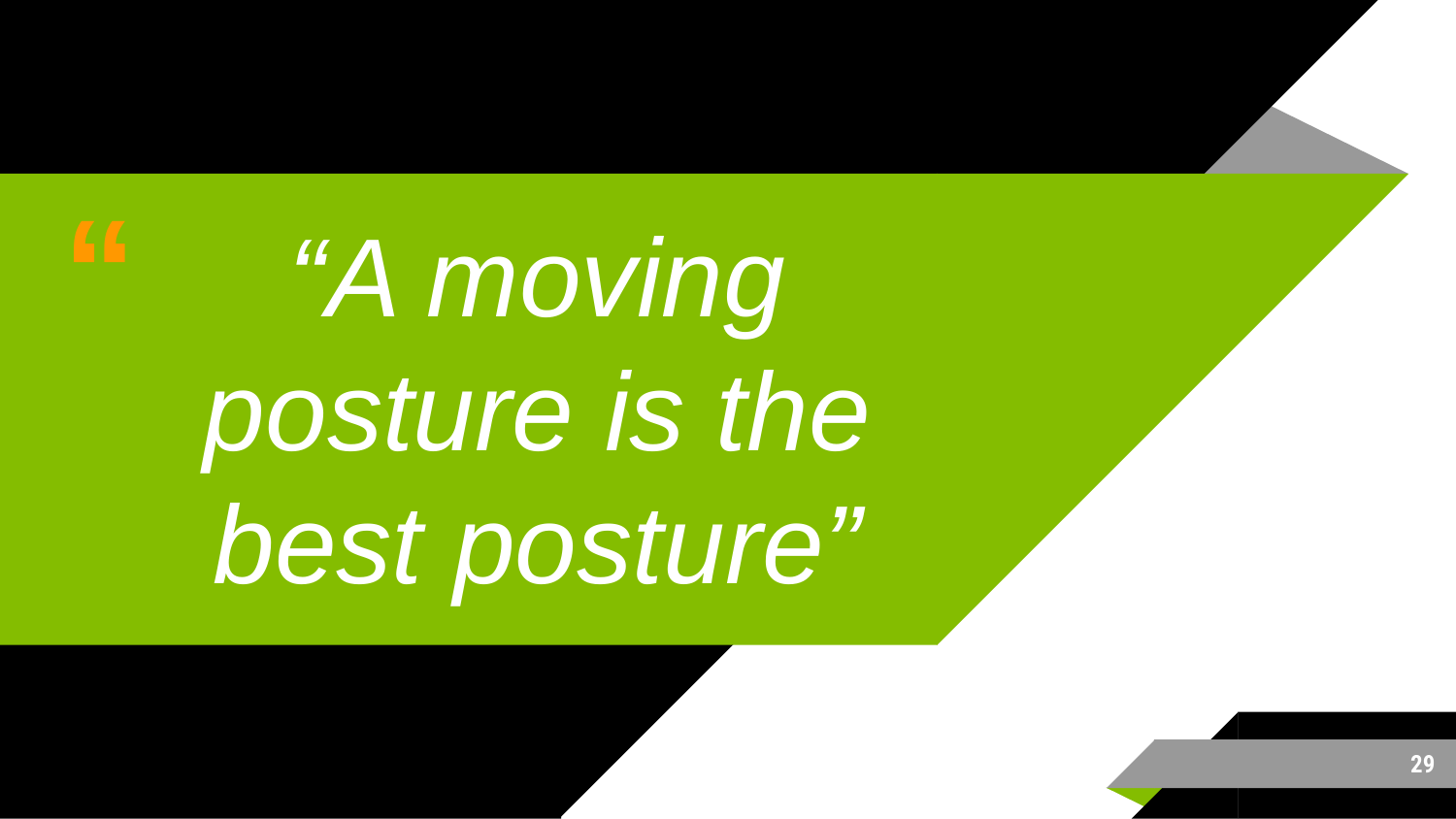

“A moving posture is the best posture”
29